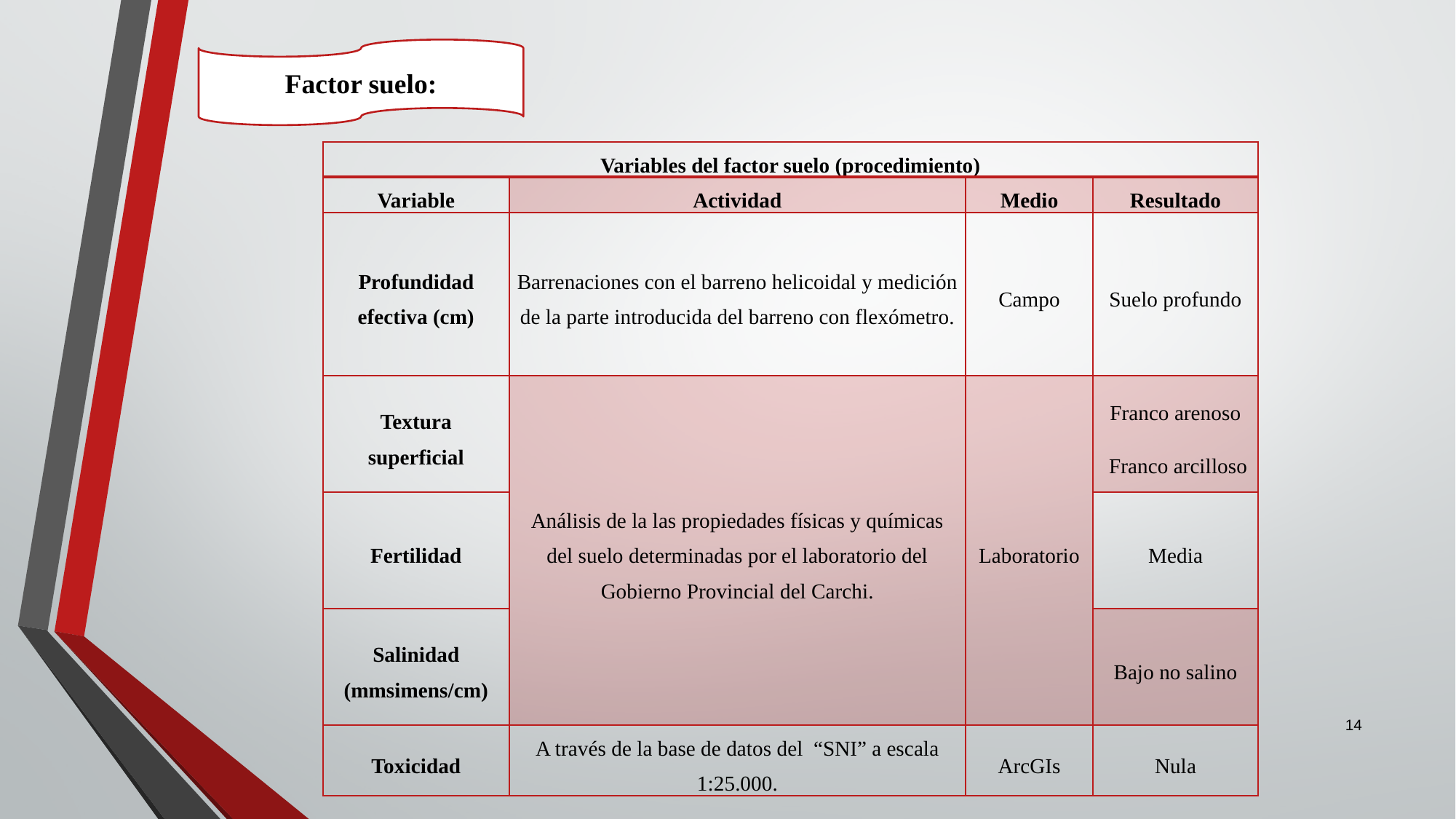

Factor suelo:
| Variables del factor suelo (procedimiento) |  |  |  |
| --- | --- | --- | --- |
| Variable | Actividad | Medio | Resultado |
| Profundidad efectiva (cm) | Barrenaciones con el barreno helicoidal y medición de la parte introducida del barreno con flexómetro. | Campo | Suelo profundo |
| Textura superficial | Análisis de la las propiedades físicas y químicas del suelo determinadas por el laboratorio del Gobierno Provincial del Carchi. | Laboratorio | Franco arenoso Franco arcilloso |
| Fertilidad |  |  | Media |
| Salinidad (mmsimens/cm) |  |  | Bajo no salino |
| Toxicidad | A través de la base de datos del “SNI” a escala 1:25.000. | ArcGIs | Nula |
14